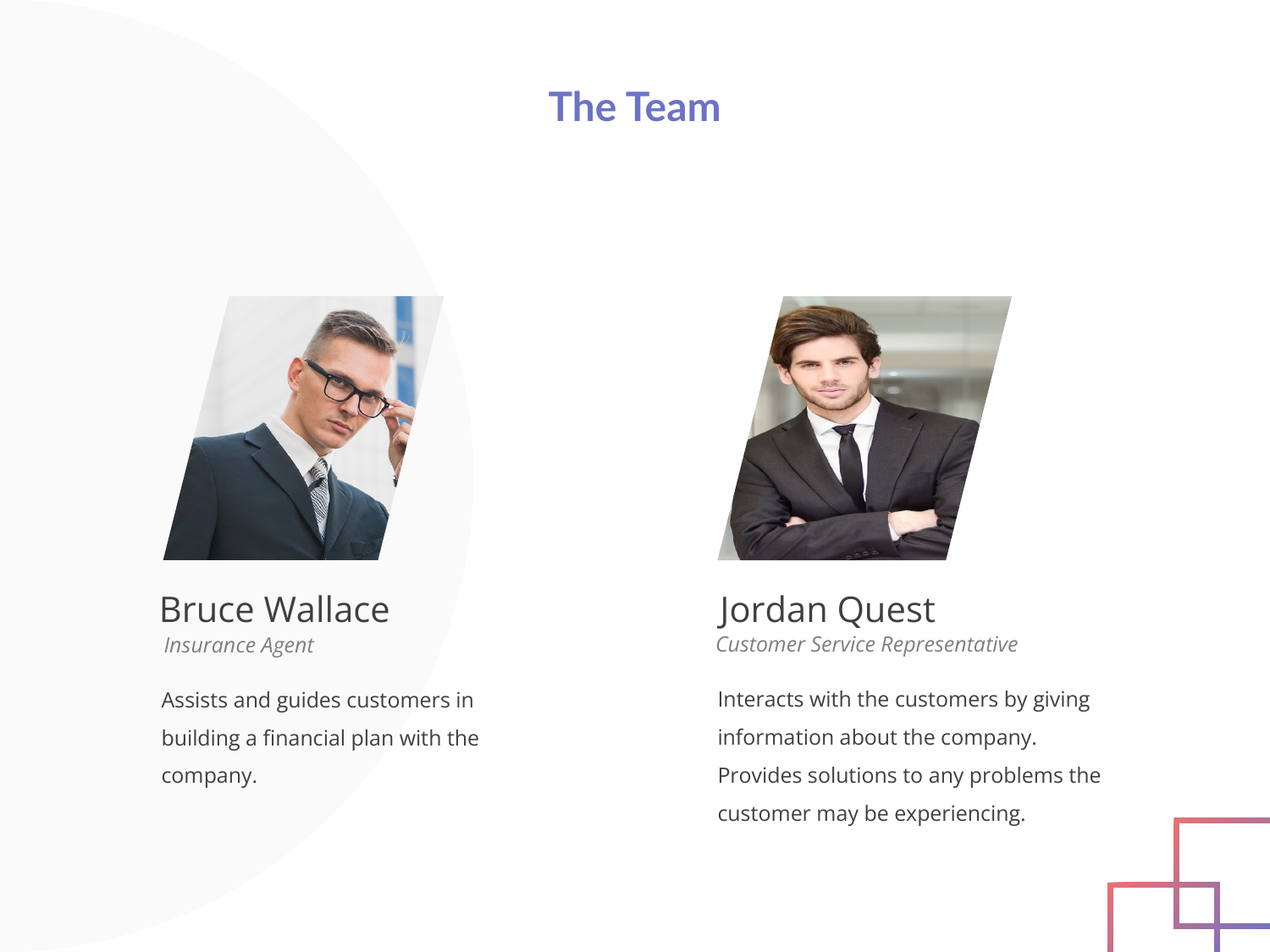

The Team

Jordan Quest
Bruce Wallace
Customer Service Representative
Insurance Agent
Interacts with the customers by giving information about the company.
Provides solutions to any problems the customer may be experiencing.
Assists and guides customers in building a financial plan with the company.